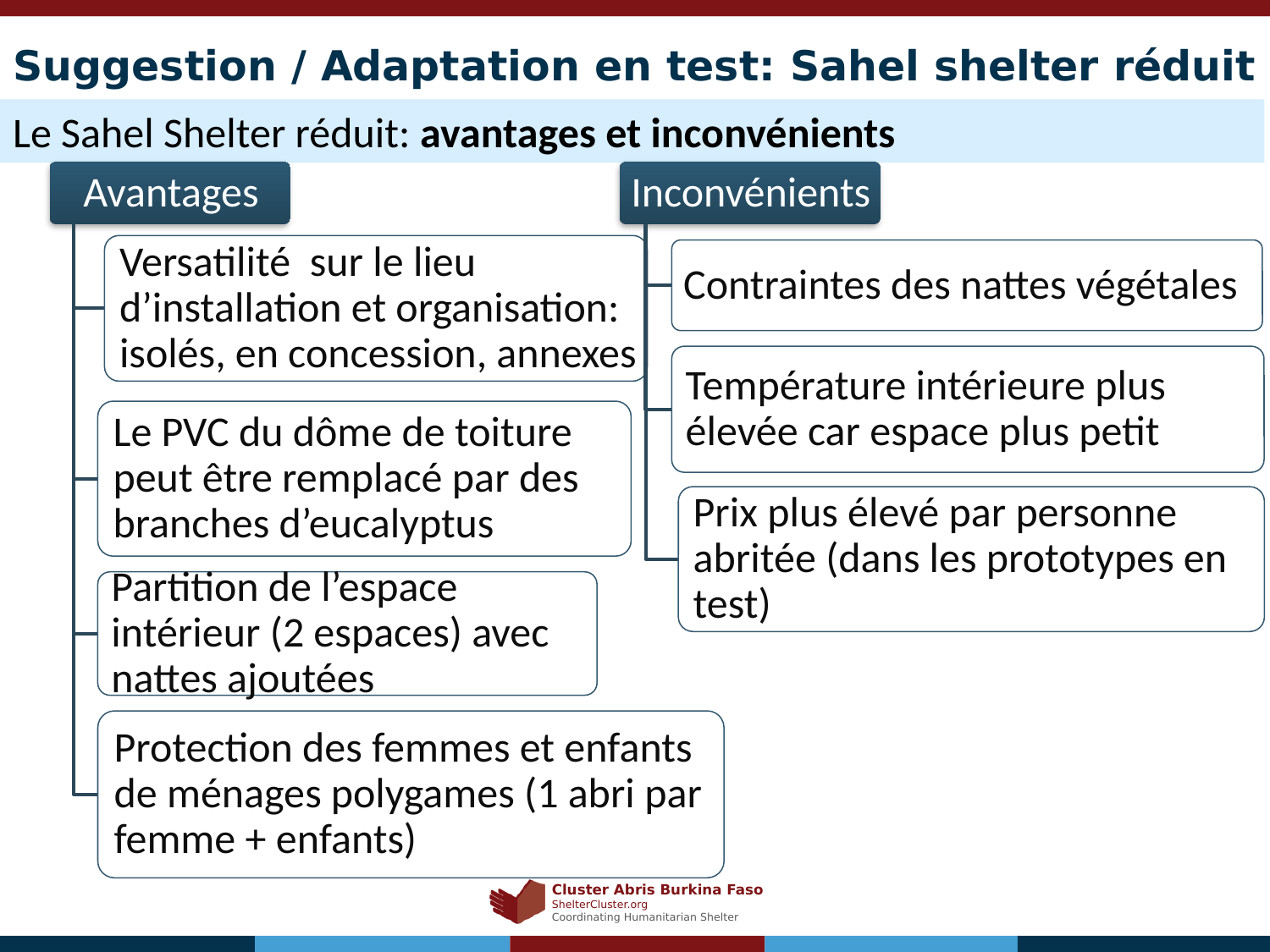

Le modèle Sahel Shelter reduit semi stockable (structure en fer et PVC ou bois avec couvertures en nattes végétales et bâche): 4x3,5 m
Suggestion / Adaptation en test: Sahel shelter réduit
Le Sahel Shelter réduit: avantages et inconvénients
Avantages
Versatilité  sur le lieu d’installation et organisation: isolés, en concession, annexes
Le PVC du dôme de toiture peut être remplacé par des branches d’eucalyptus
Partition de l’espace intérieur (2 espaces) avec nattes ajoutées
Protection des femmes et enfants de ménages polygames (1 abri par femme + enfants)
Inconvénients
Contraintes des nattes végétales
Température intérieure plus élevée car espace plus petit
Prix plus élevé par personne abritée (dans les prototypes en test)